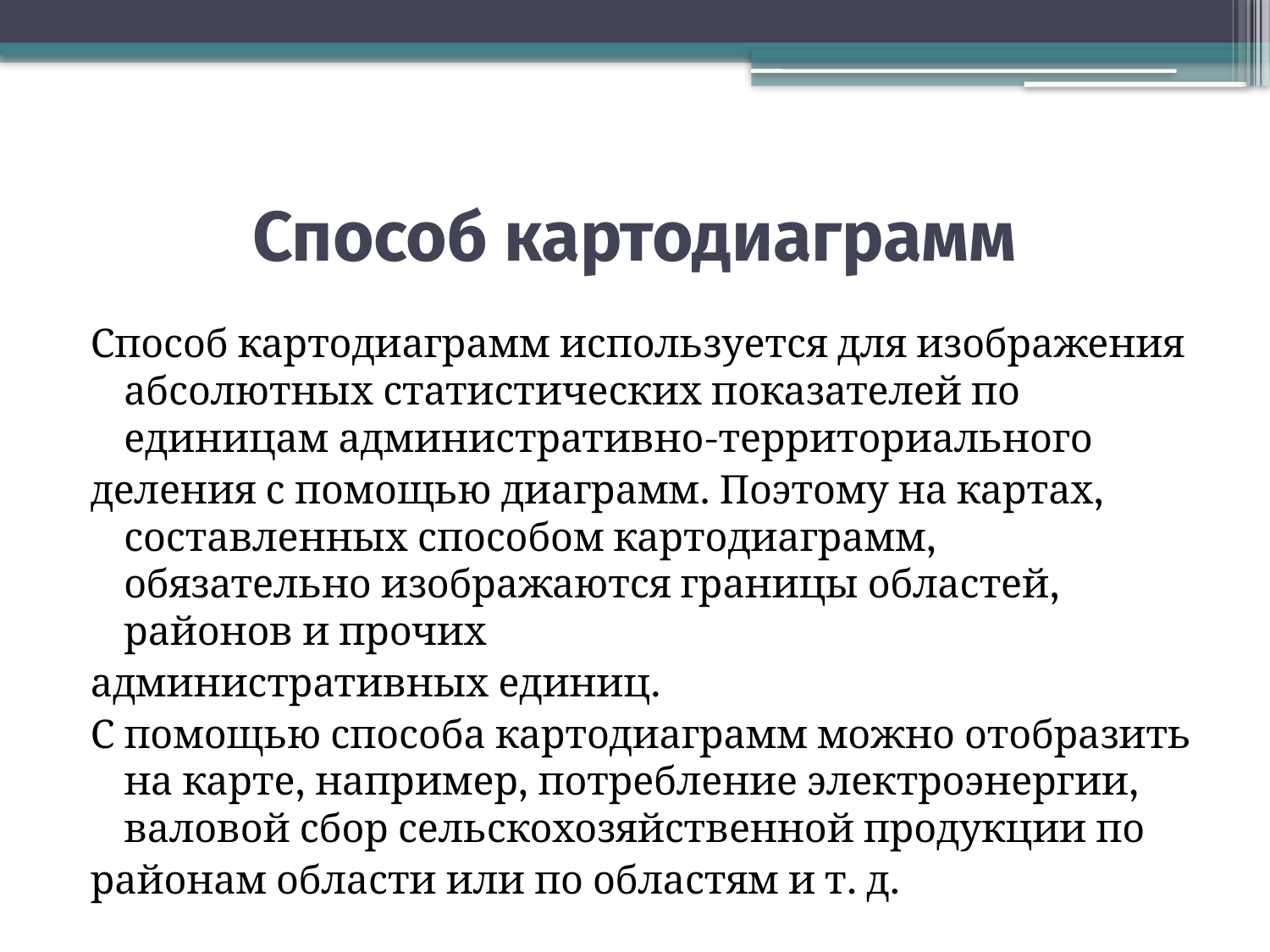

# Способ картодиаграмм
Способ картодиаграмм используется для изображения абсолютных статистических показателей по единицам административно-территориального
деления с помощью диаграмм. Поэтому на картах, составленных способом картодиаграмм, обязательно изображаются границы областей, районов и прочих
административных единиц.
С помощью способа картодиаграмм можно отобразить на карте, например, потребление электроэнергии, валовой сбор сельскохозяйственной продукции по
районам области или по областям и т. д.